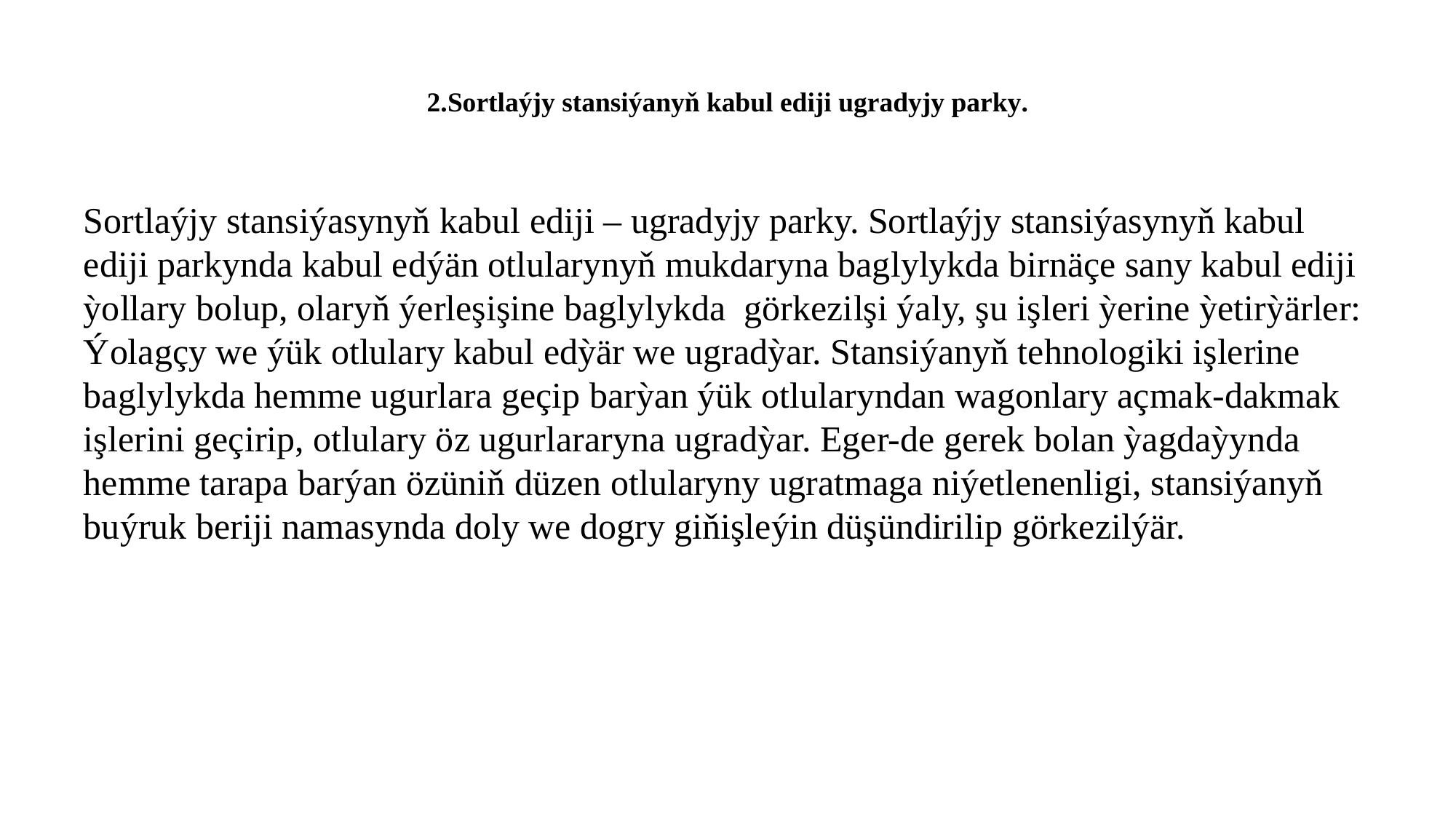

# 2.Sortlaýjy stansiýanyň kabul ediji ugradyjy parky.
Sortlaýjy stansiýasynyň kabul ediji – ugradyjy parky. Sortlaýjy stansiýasynyň kabul ediji parkynda kabul edýän otlularynyň mukdaryna baglylykda birnäçe sany kabul ediji ỳollary bolup, olaryň ýerleşişine baglylykda  görkezilşi ýaly, şu işleri ỳerine ỳetirỳärler: Ýolagçy we ýük otlulary kabul edỳär we ugradỳar. Stansiýanyň tehnologiki işlerine baglylykda hemme ugurlara geçip barỳan ýük otlularyndan wagonlary açmak-dakmak işlerini geçirip, otlulary öz ugurlararyna ugradỳar. Eger-de gerek bolan ỳagdaỳynda hemme tarapa barýan özüniň düzen otlularyny ugratmaga niýetlenenligi, stansiýanyň buýruk beriji namasynda doly we dogry giňişleýin düşündirilip görkezilýär.